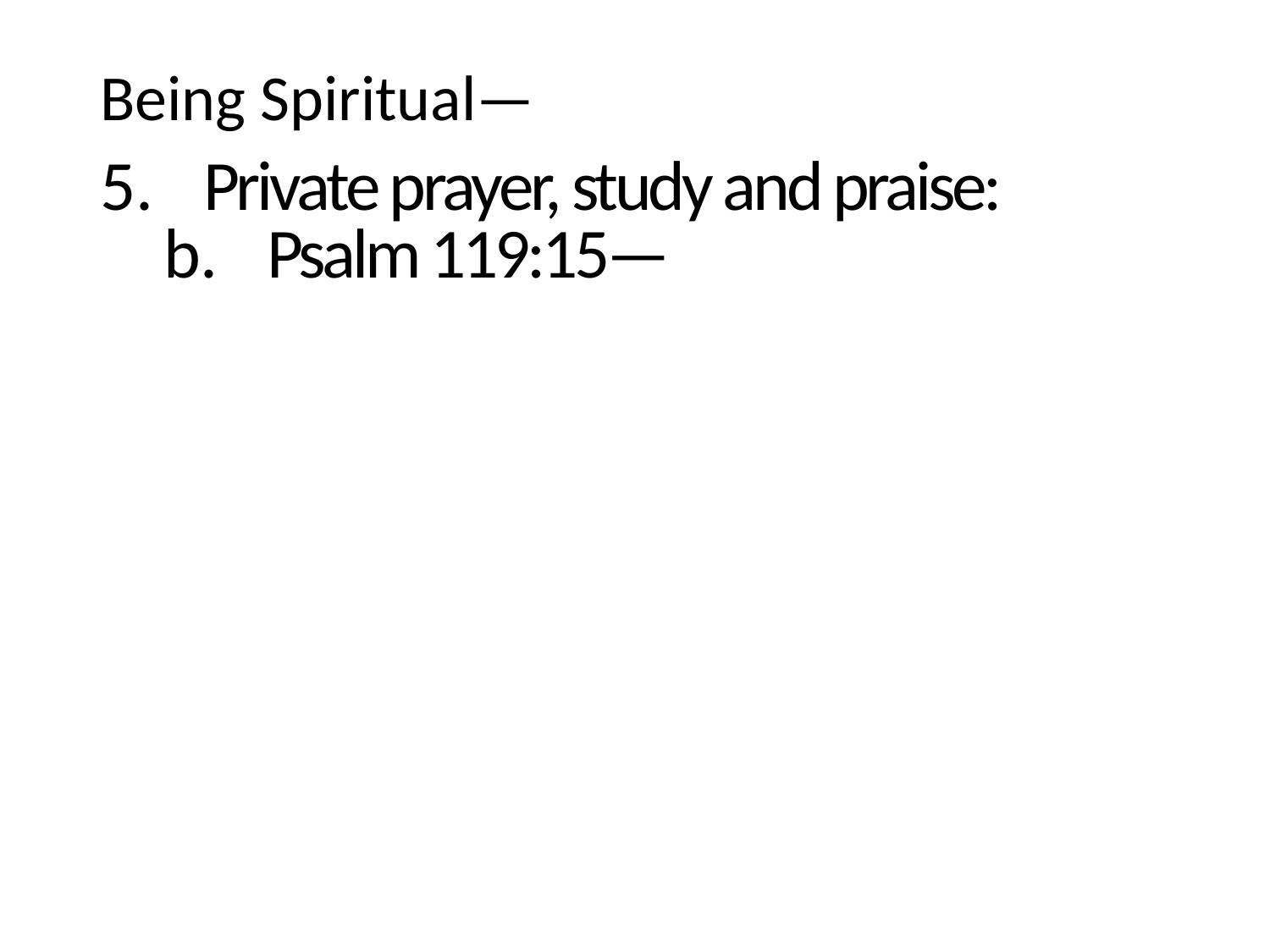

Being Spiritual—
Private prayer, study and praise:
Psalm 119:15—